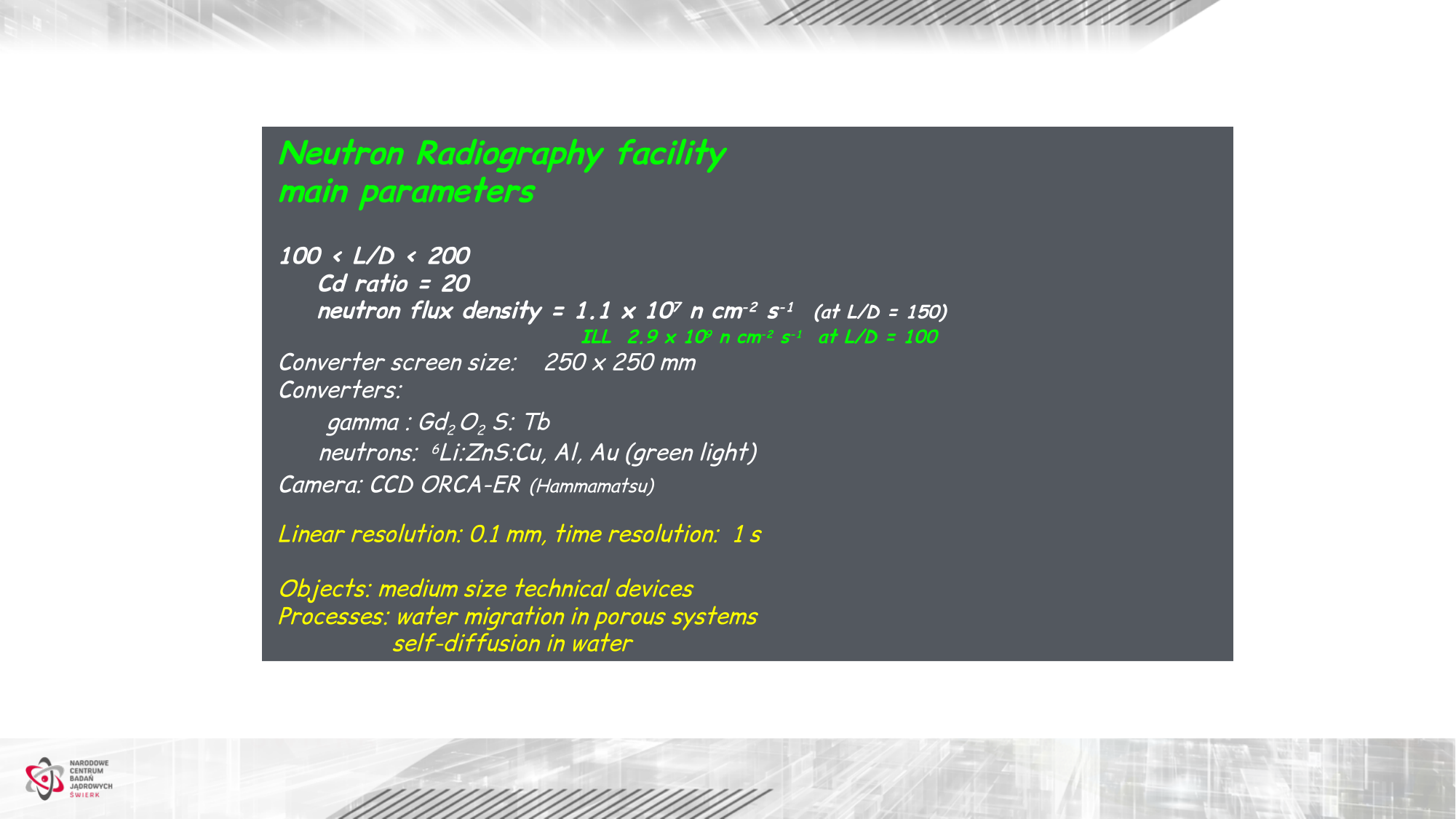

Neutron Radiography facility
main parameters

100 < L/D < 200
    Cd ratio = 20
    neutron flux density = 1.1 x 107 n cm-2 s-1  (at L/D = 150)
                                  ILL  2.9 x 109 n cm-2 s-1  at L/D = 100
Converter screen size:    250 x 250 mm
Converters:
      gamma : Gd2 O2 S: Tb
      neutrons:  6Li:ZnS:Cu, Al, Au (green light)
Camera: CCD ORCA-ER (Hammamatsu)

Linear resolution: 0.1 mm, time resolution:  1 s

Objects: medium size technical devices
Processes: water migration in porous systems
                 self-diffusion in water